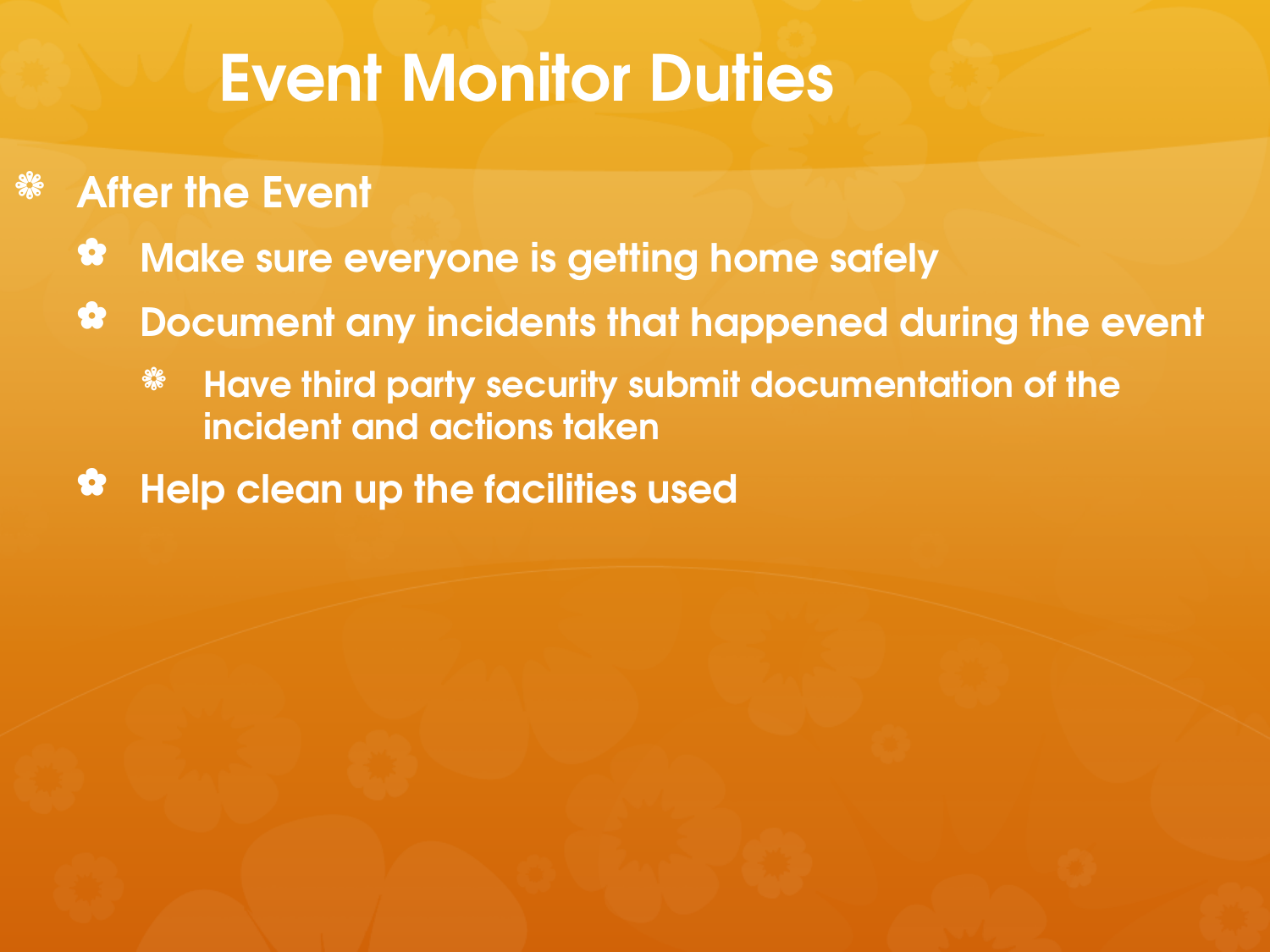

# Event Monitor Duties
After the Event
Make sure everyone is getting home safely
Document any incidents that happened during the event
Have third party security submit documentation of the incident and actions taken
Help clean up the facilities used